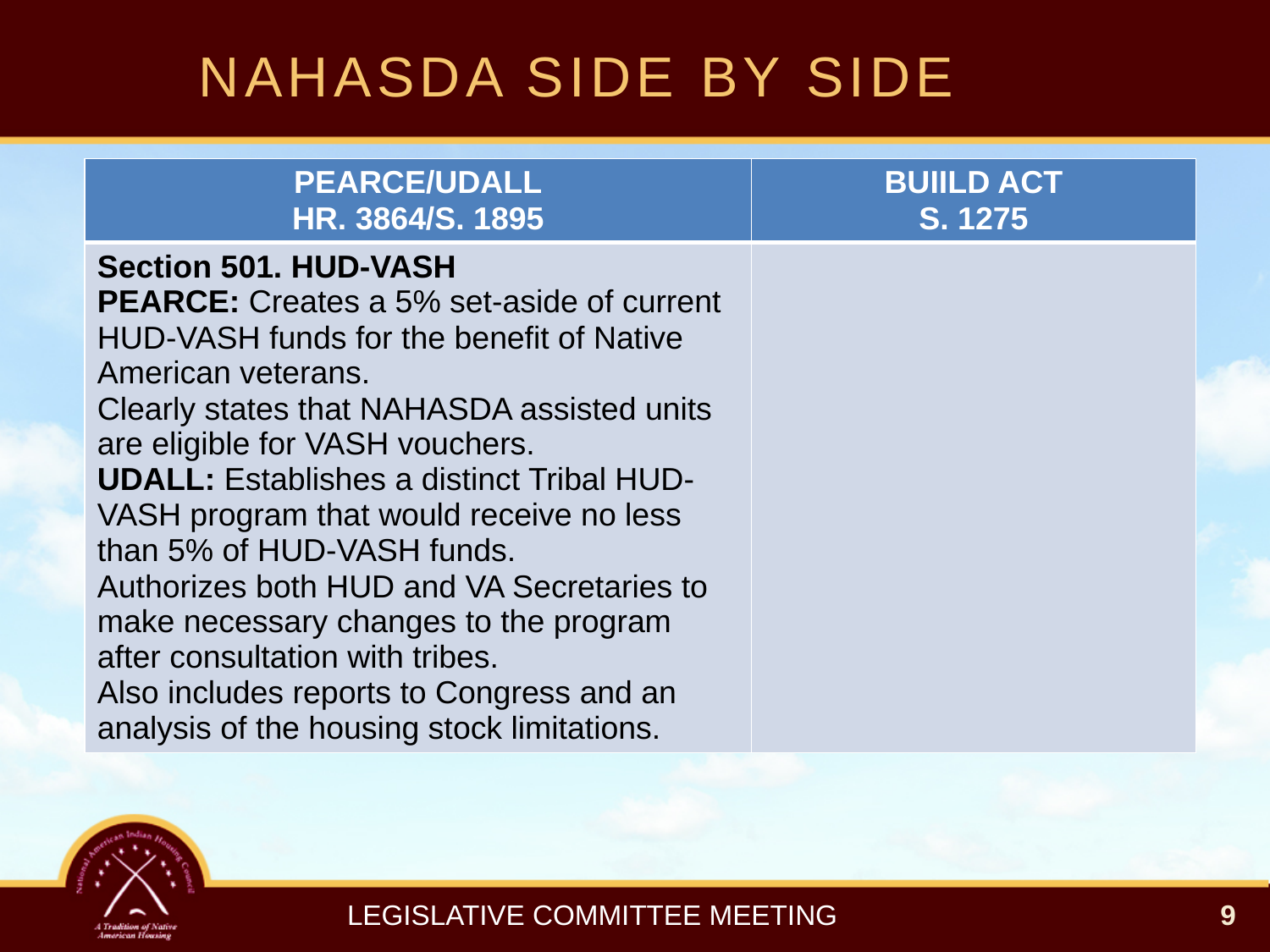

NAHASDA SIDE BY SIDE
| PEARCE/UDALL HR. 3864/S. 1895 | BUIILD ACT S. 1275 |
| --- | --- |
| Section 501. HUD-VASH PEARCE: Creates a 5% set-aside of current HUD-VASH funds for the benefit of Native American veterans. Clearly states that NAHASDA assisted units are eligible for VASH vouchers. UDALL: Establishes a distinct Tribal HUD-VASH program that would receive no less than 5% of HUD-VASH funds. Authorizes both HUD and VA Secretaries to make necessary changes to the program after consultation with tribes. Also includes reports to Congress and an analysis of the housing stock limitations. |  |

LEGISLATIVE COMMITTEE MEETING
9